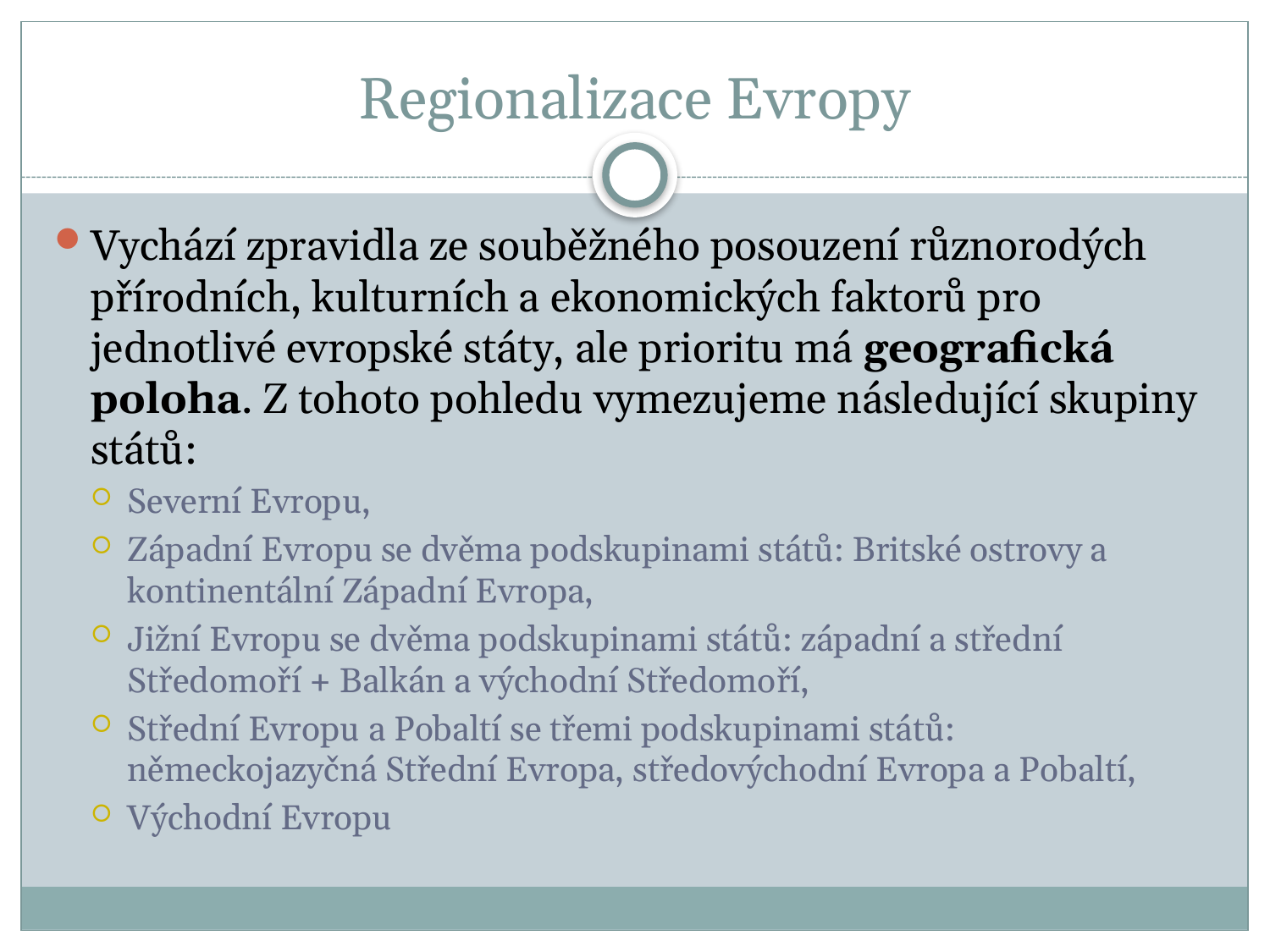

# Regionalizace Evropy
Vychází zpravidla ze souběžného posouzení různorodých přírodních, kulturních a ekonomických faktorů pro jednotlivé evropské státy, ale prioritu má geografická poloha. Z tohoto pohledu vymezujeme následující skupiny států:
Severní Evropu,
Západní Evropu se dvěma podskupinami států: Britské ostrovy a kontinentální Západní Evropa,
Jižní Evropu se dvěma podskupinami států: západní a střední Středomoří + Balkán a východní Středomoří,
Střední Evropu a Pobaltí se třemi podskupinami států: německojazyčná Střední Evropa, středovýchodní Evropa a Pobaltí,
Východní Evropu